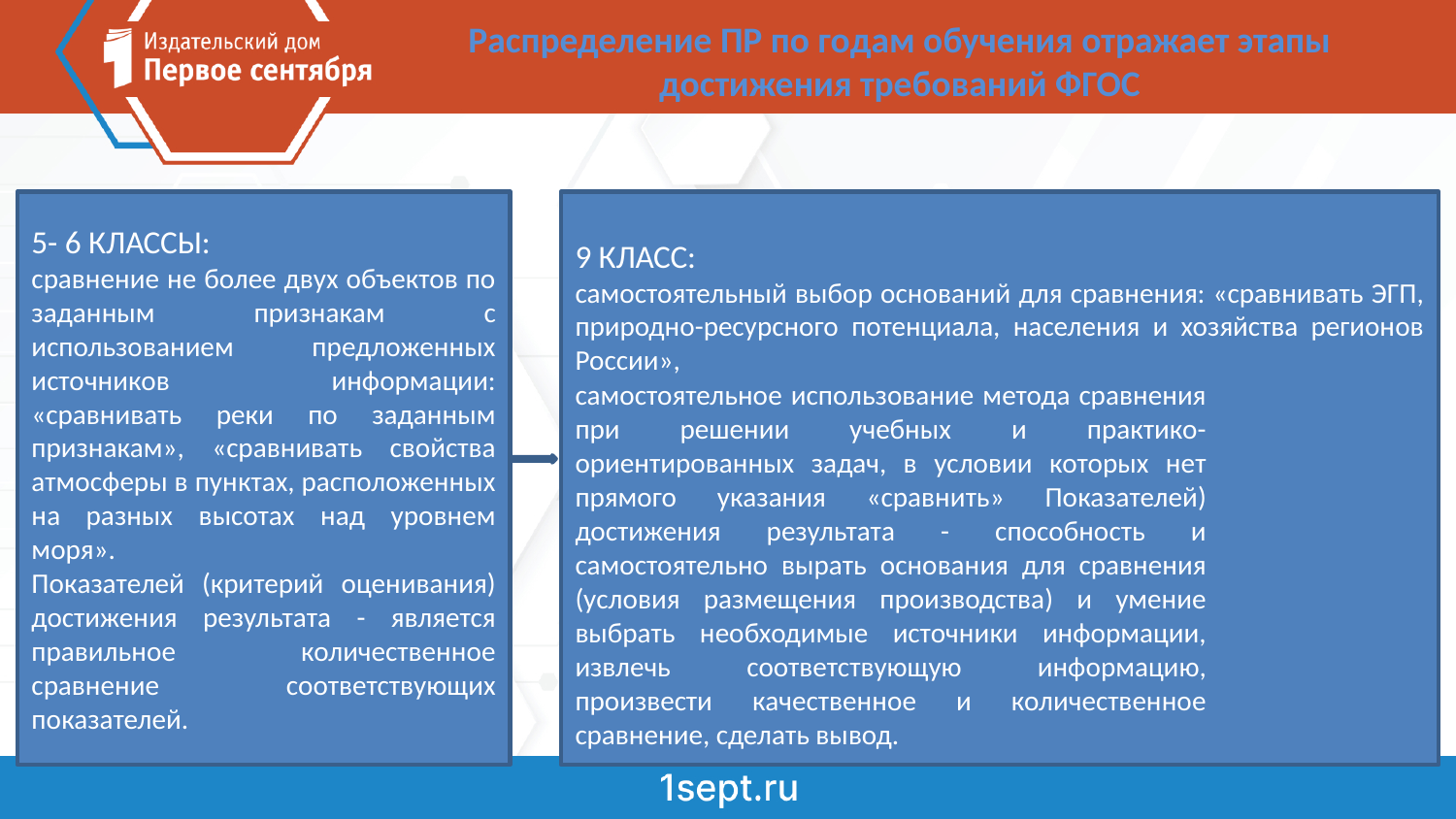

# Распределение ПР по годам обучения отражает этапы достижения требований ФГОС

5- 6 КЛАССЫ:
сравнение не более двух объектов по заданным признакам с использованием предложенных источников информации: «сравнивать реки по заданным признакам», «сравнивать свойства атмосферы в пунктах, расположенных на разных высотах над уровнем моря».
Показателей (критерий оценивания) достижения результата - является правильное количественное сравнение соответствующих показателей.
9 КЛАСС:
самостоятельный выбор оснований для сравнения: «сравнивать ЭГП, природно-ресурсного потенциала, населения и хозяйства регионов России»,

самостоятельное использование метода сравнения при решении учебных и практико-ориентированных задач, в условии которых нет прямого указания «сравнить» Показателей) достижения результата - способность и самостоятельно вырать основания для сравнения (условия размещения производства) и умение выбрать необходимые источники информации, извлечь соответствующую информацию, произвести качественное и количественное сравнение, сделать вывод.